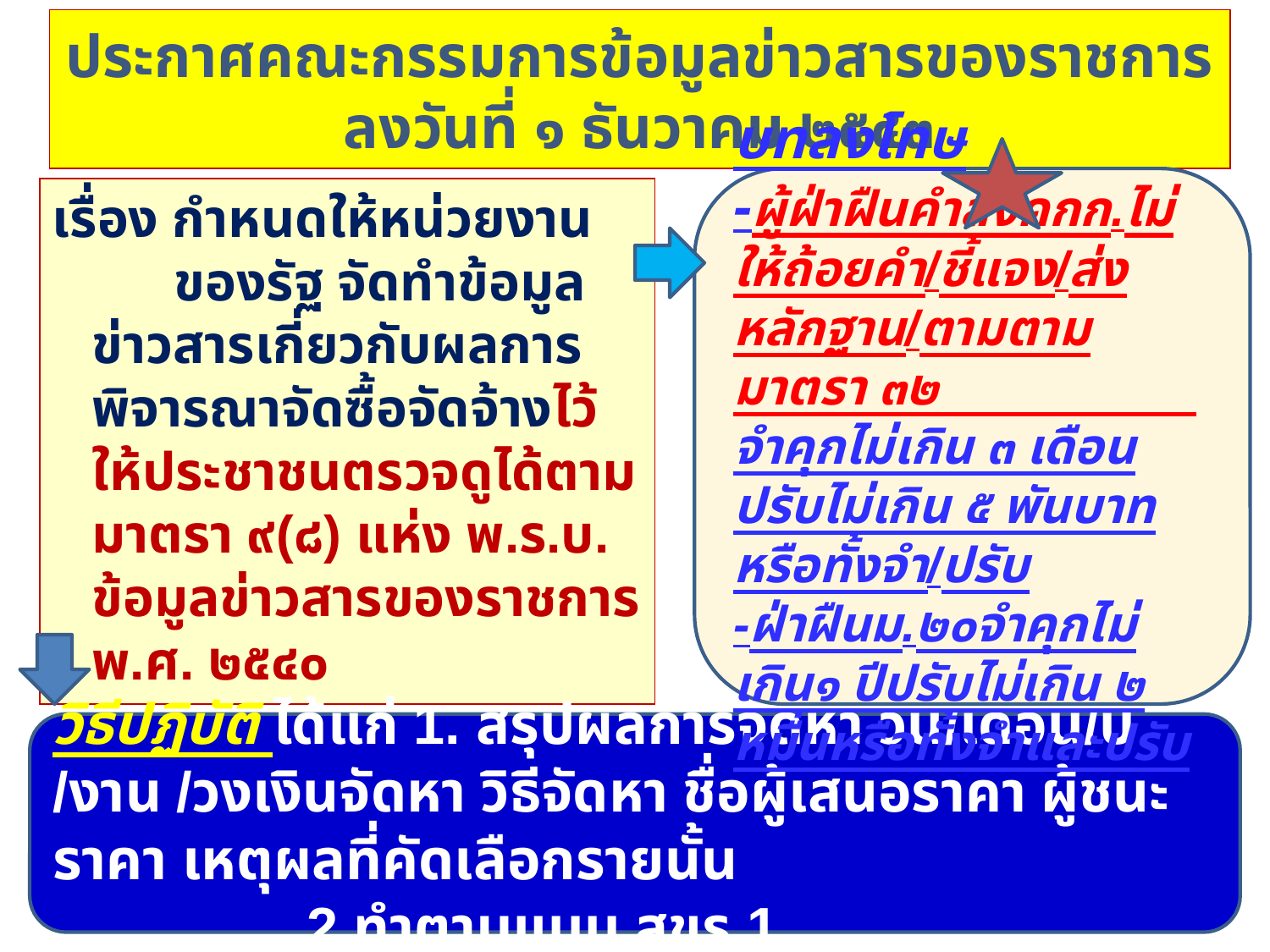

# ประกาศคณะกรรมการข้อมูลข่าวสารของราชการ ลงวันที่ ๑ ธันวาคม ๒๕๔๓

บทลงโทษ
-ผู้ฝ่าฝืนคำสั่งคกก.ไม่ให้ถ้อยคำ/ชี้แจง/ส่งหลักฐาน/ตามตามมาตรา ๓๒                     จำคุกไม่เกิน ๓ เดือนปรับไม่เกิน ๕ พันบาท หรือทั้งจำ/ปรับ
-ฝ่าฝืนม.๒๐จำคุกไม่เกิน๑ ปีปรับไม่เกิน ๒ หมื่นหรือทั้งจำและปรับ

เรื่อง กำหนดให้หน่วยงาน          ของรัฐ จัดทำข้อมูลข่าวสารเกี่ยวกับผลการพิจารณาจัดซื้อจัดจ้างไว้ให้ประชาชนตรวจดูได้ตามมาตรา ๙(๘) แห่ง พ.ร.บ. ข้อมูลข่าวสารของราชการ พ.ศ. ๒๕๔๐

วิธีปฏิบัติ ได้แก่ 1. สรุปผลการจัดหา วัน/เดือน/ปี /งาน /วงเงินจัดหา วิธีจัดหา ชื่อผู้เสนอราคา ผู้ชนะราคา เหตุผลที่คัดเลือกรายนั้น
		2.ทำตามแบบ สขร.1
143